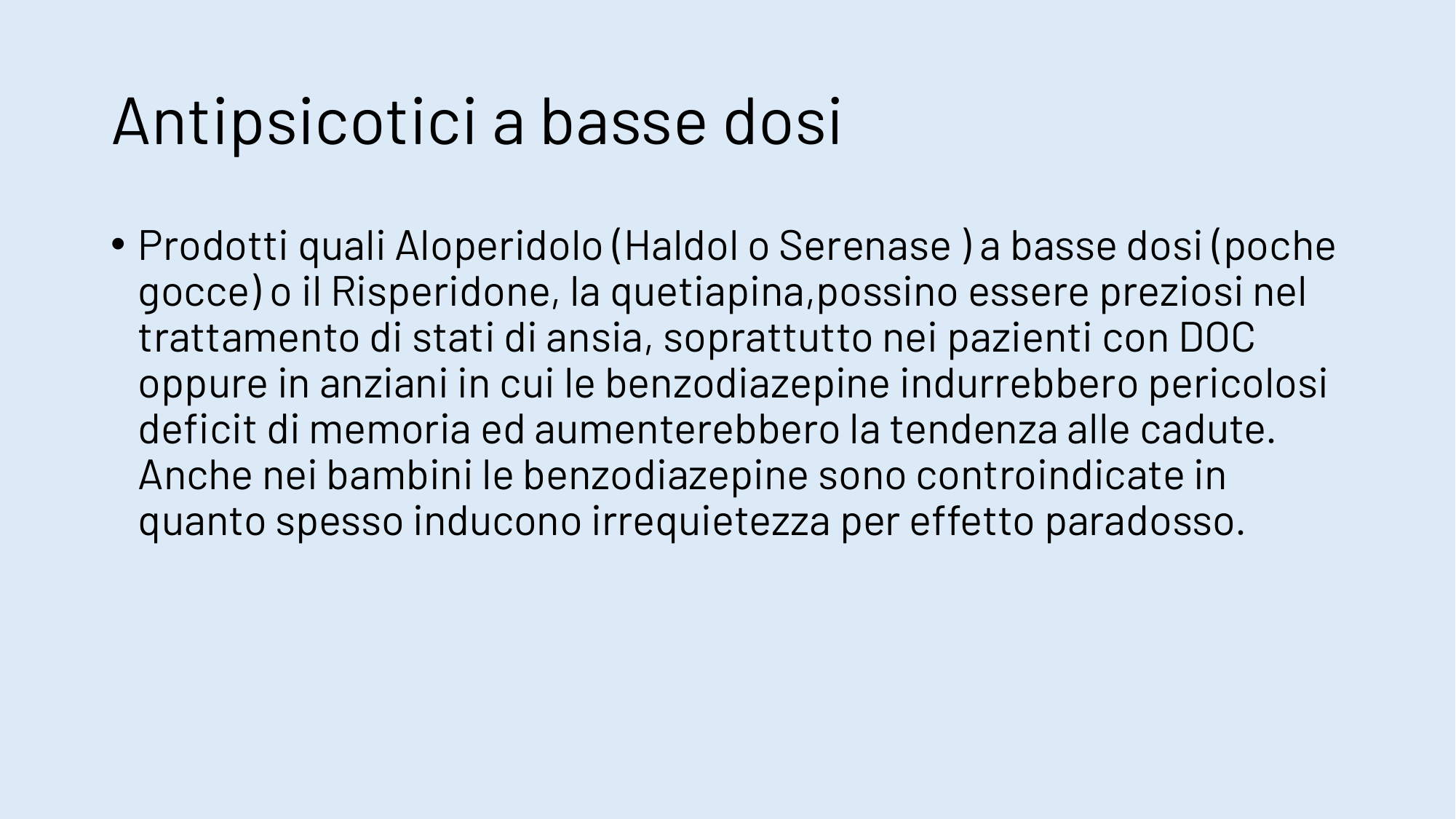

# Antipsicotici a basse dosi
Prodotti quali Aloperidolo (Haldol o Serenase ) a basse dosi (poche gocce) o il Risperidone, la quetiapina,possino essere preziosi nel trattamento di stati di ansia, soprattutto nei pazienti con DOC oppure in anziani in cui le benzodiazepine indurrebbero pericolosi deficit di memoria ed aumenterebbero la tendenza alle cadute. Anche nei bambini le benzodiazepine sono controindicate in quanto spesso inducono irrequietezza per effetto paradosso.